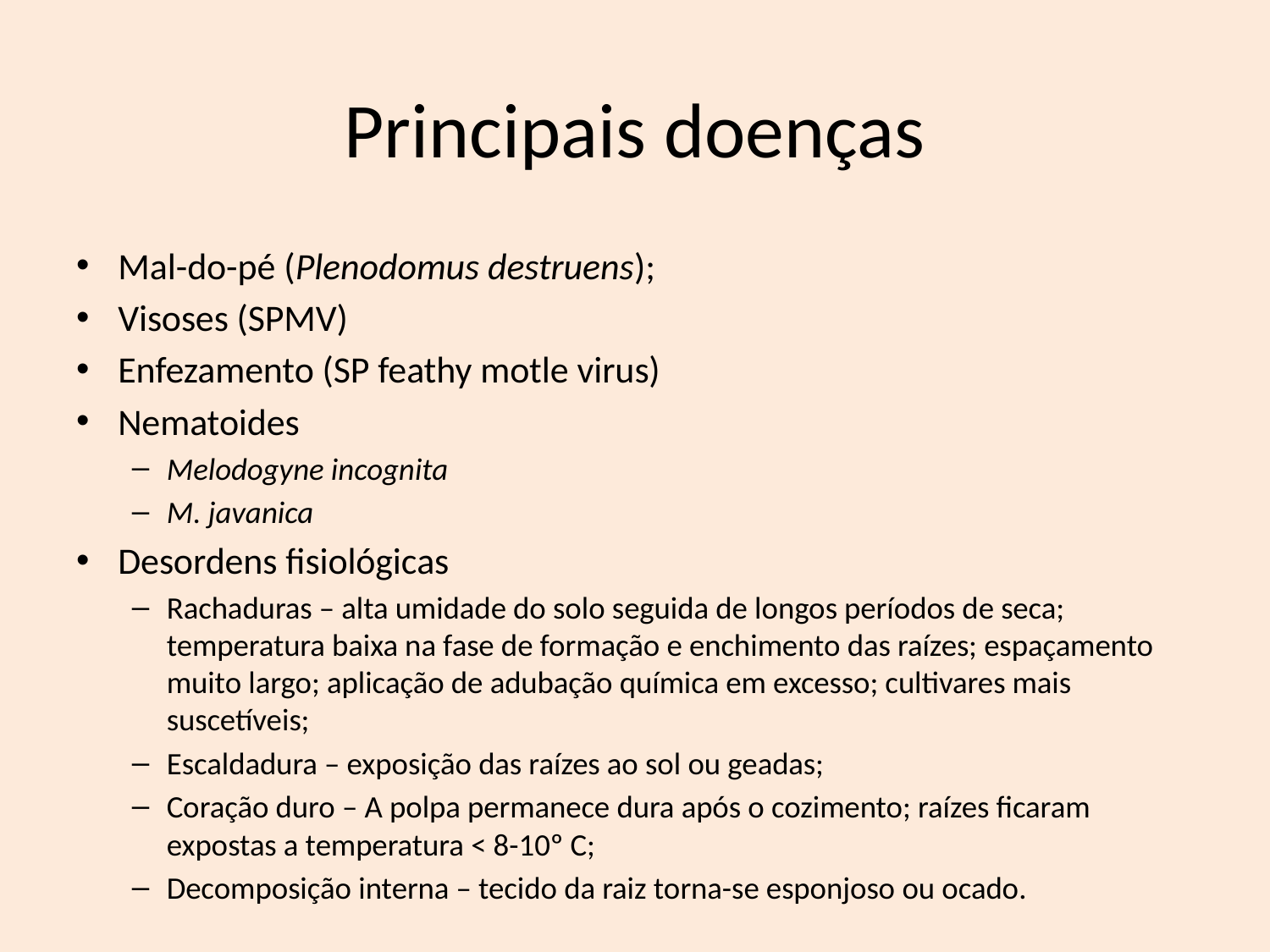

# Principais doenças
Mal-do-pé (Plenodomus destruens);
Visoses (SPMV)
Enfezamento (SP feathy motle virus)
Nematoides
Melodogyne incognita
M. javanica
Desordens fisiológicas
Rachaduras – alta umidade do solo seguida de longos períodos de seca; temperatura baixa na fase de formação e enchimento das raízes; espaçamento muito largo; aplicação de adubação química em excesso; cultivares mais suscetíveis;
Escaldadura – exposição das raízes ao sol ou geadas;
Coração duro – A polpa permanece dura após o cozimento; raízes ficaram expostas a temperatura < 8-10º C;
Decomposição interna – tecido da raiz torna-se esponjoso ou ocado.